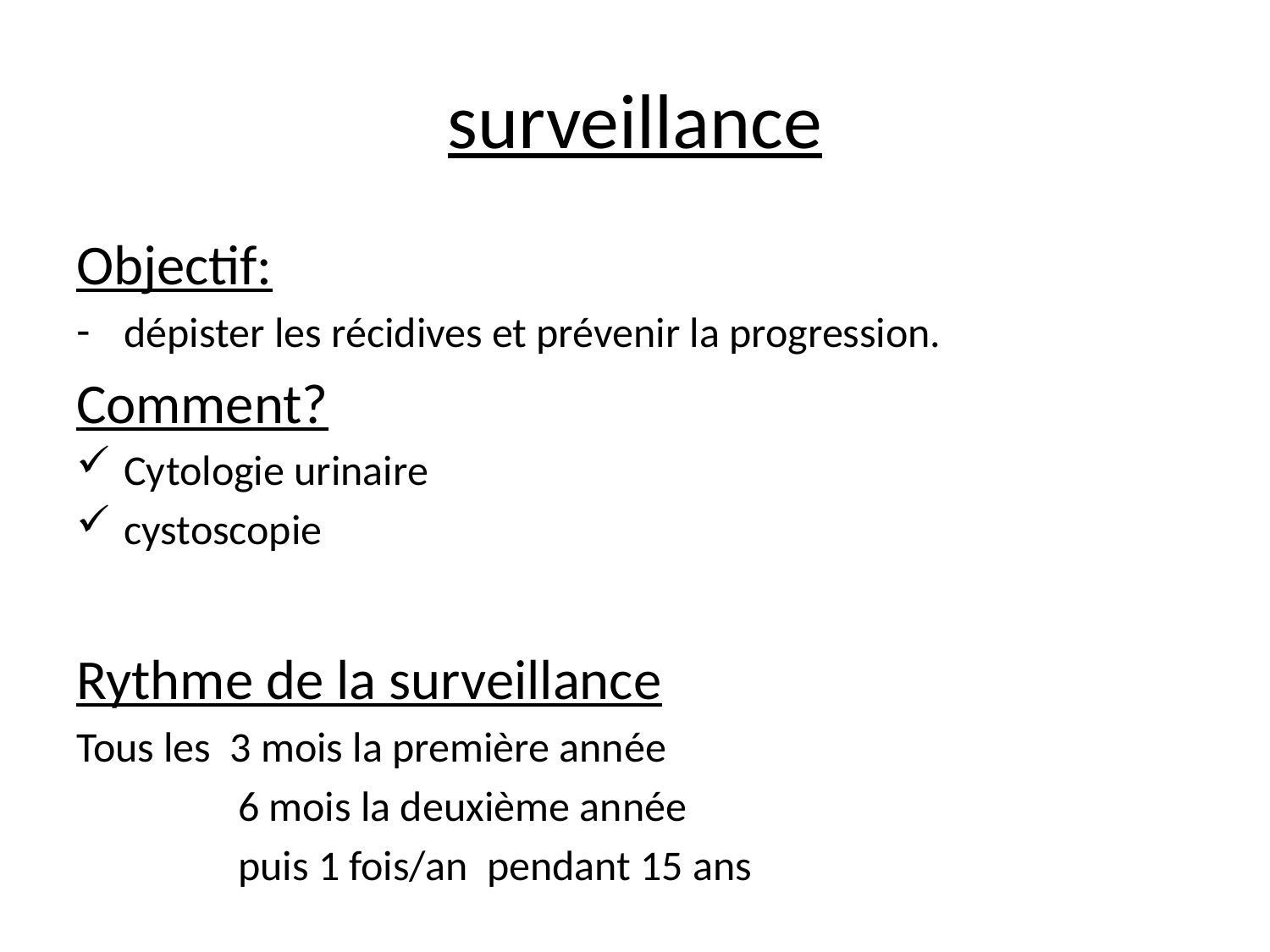

# surveillance
Objectif:
dépister les récidives et prévenir la progression.
Comment?
Cytologie urinaire
cystoscopie

Rythme de la surveillance
Tous les  3 mois la première année
                 6 mois la deuxième année
                 puis 1 fois/an  pendant 15 ans